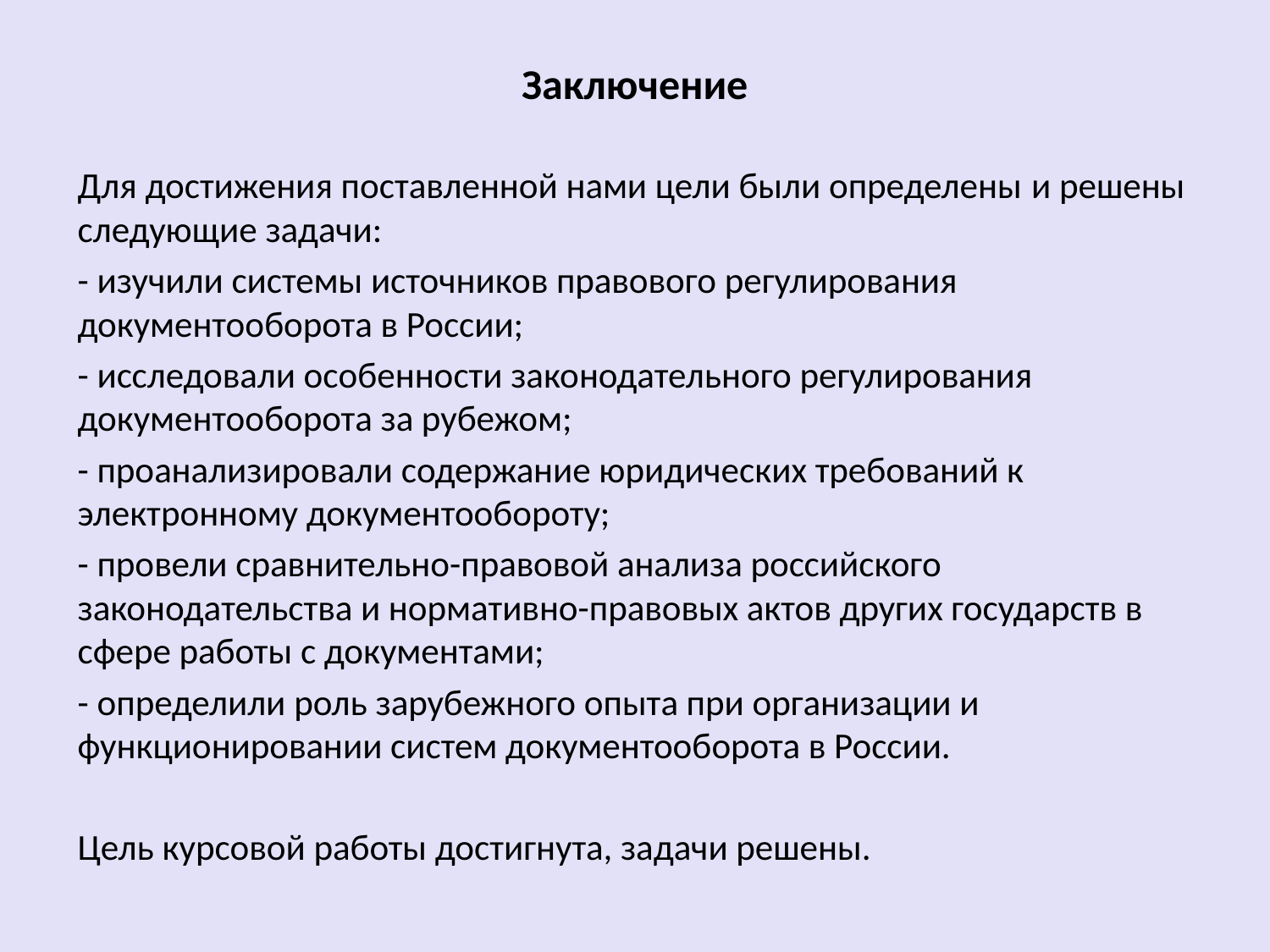

# Заключение
Для достижения поставленной нами цели были определены и решены следующие задачи:
- изучили системы источников правового регулирования документооборота в России;
- исследовали особенности законодательного регулирования документооборота за рубежом;
- проанализировали содержание юридических требований к электронному документообороту;
- провели сравнительно-правовой анализа российского законодательства и нормативно-правовых актов других государств в сфере работы с документами;
- определили роль зарубежного опыта при организации и функционировании систем документооборота в России.

Цель курсовой работы достигнута, задачи решены.